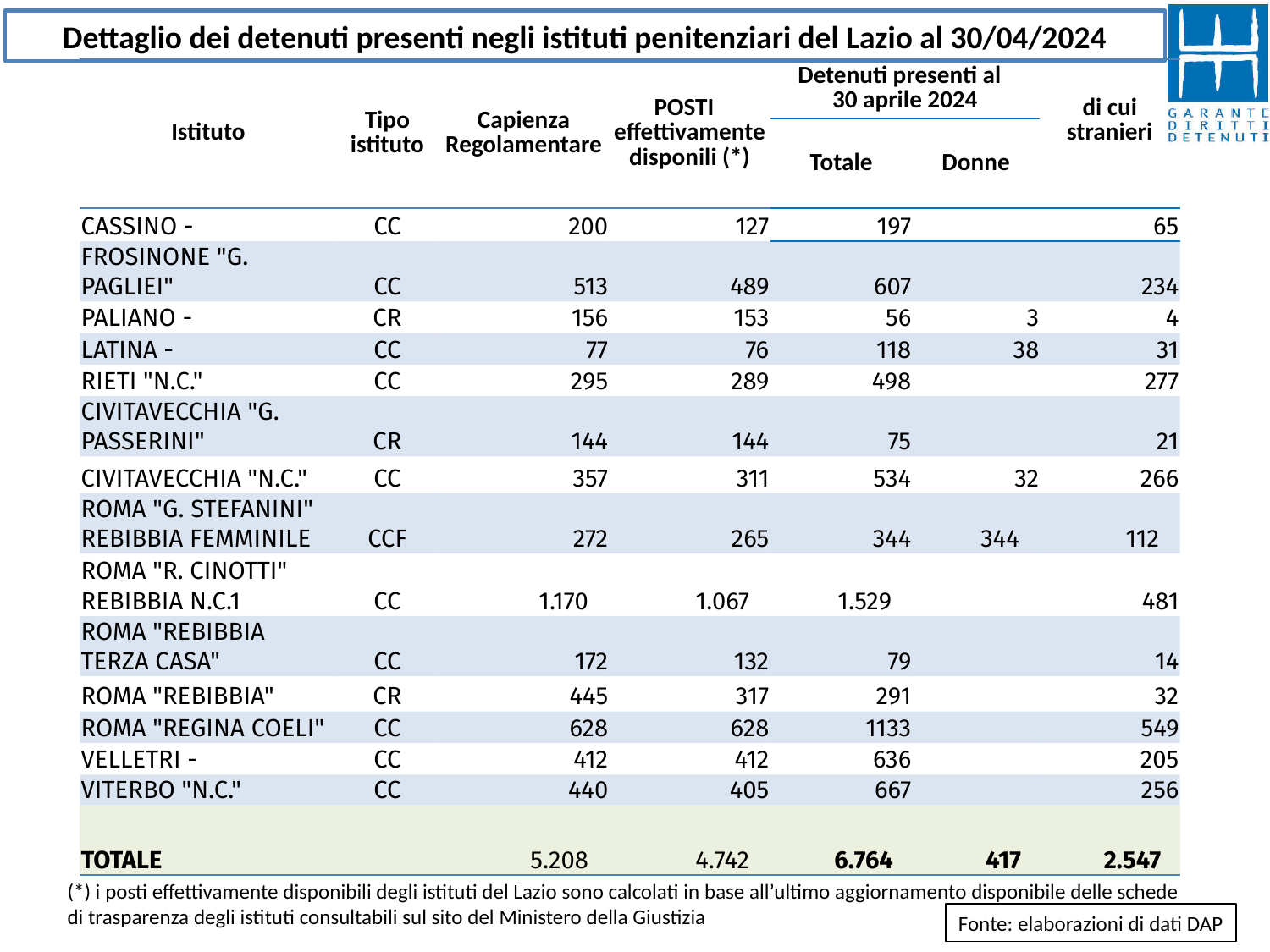

Dettaglio dei detenuti presenti negli istituti penitenziari del Lazio al 30/04/2024
| Istituto | Tipo istituto | Capienza Regolamentare | POSTI effettivamente disponili (\*) | Detenuti presenti al 30 aprile 2024 |  | di cui stranieri |
| --- | --- | --- | --- | --- | --- | --- |
|  |  |  |  | Totale | Donne |  |
| CASSINO - | CC | 200 | 127 | 197 |  | 65 |
| FROSINONE "G. PAGLIEI" | CC | 513 | 489 | 607 |  | 234 |
| PALIANO - | CR | 156 | 153 | 56 | 3 | 4 |
| LATINA - | CC | 77 | 76 | 118 | 38 | 31 |
| RIETI "N.C." | CC | 295 | 289 | 498 |  | 277 |
| CIVITAVECCHIA "G. PASSERINI" | CR | 144 | 144 | 75 |  | 21 |
| CIVITAVECCHIA "N.C." | CC | 357 | 311 | 534 | 32 | 266 |
| ROMA "G. STEFANINI" REBIBBIA FEMMINILE | CCF | 272 | 265 | 344 | 344 | 112 |
| ROMA "R. CINOTTI" REBIBBIA N.C.1 | CC | 1.170 | 1.067 | 1.529 |  | 481 |
| ROMA "REBIBBIA TERZA CASA" | CC | 172 | 132 | 79 |  | 14 |
| ROMA "REBIBBIA" | CR | 445 | 317 | 291 |  | 32 |
| ROMA "REGINA COELI" | CC | 628 | 628 | 1133 |  | 549 |
| VELLETRI - | CC | 412 | 412 | 636 |  | 205 |
| VITERBO "N.C." | CC | 440 | 405 | 667 |  | 256 |
| TOTALE |  | 5.208 | 4.742 | 6.764 | 417 | 2.547 |
(*) i posti effettivamente disponibili degli istituti del Lazio sono calcolati in base all’ultimo aggiornamento disponibile delle schede di trasparenza degli istituti consultabili sul sito del Ministero della Giustizia
Fonte: elaborazioni di dati DAP